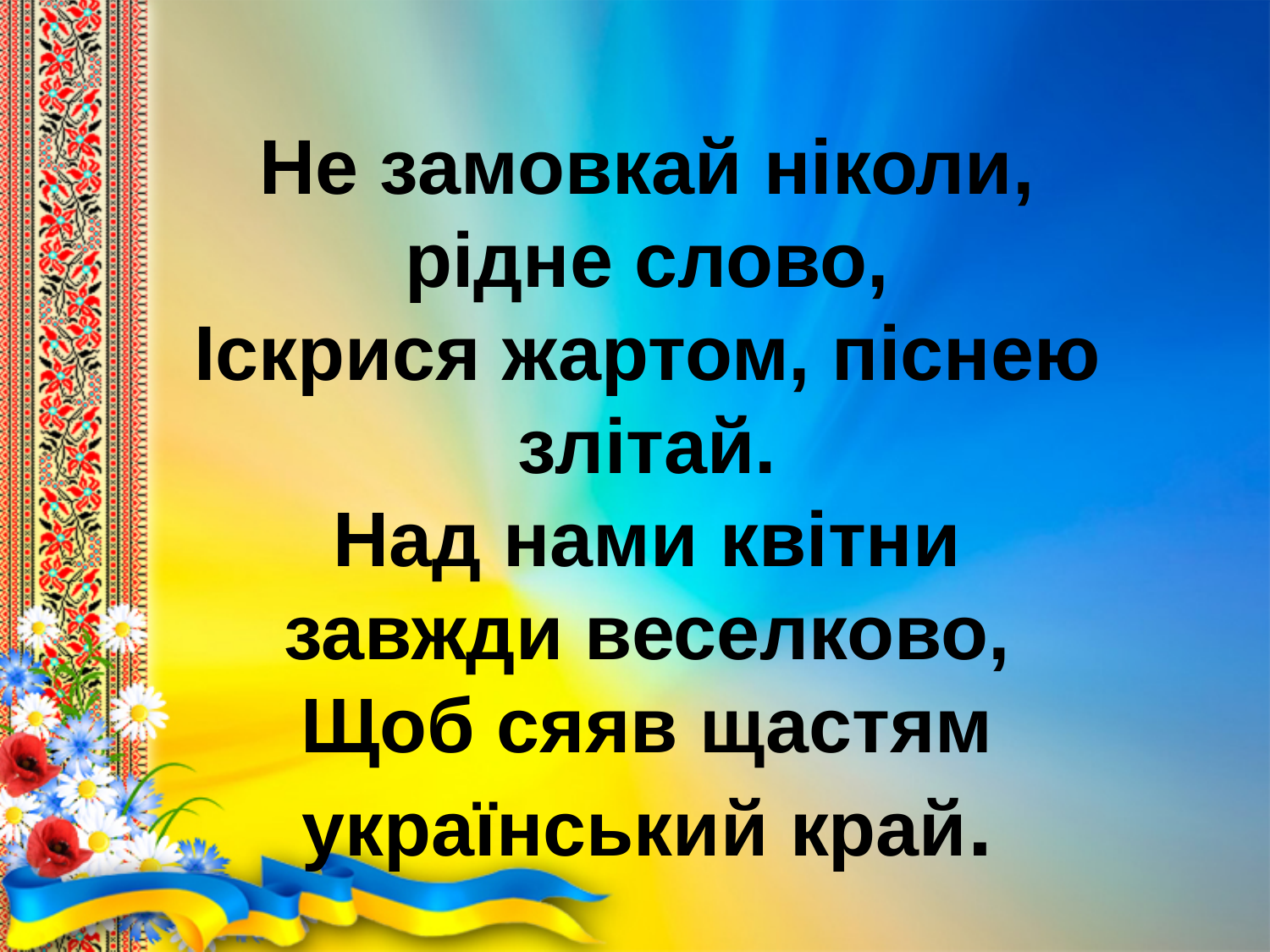

Не замовкай ніколи, рідне слово,
Іскрися жартом, піснею злітай.
Над нами квітни завжди веселково,
Щоб сяяв щастям український край.